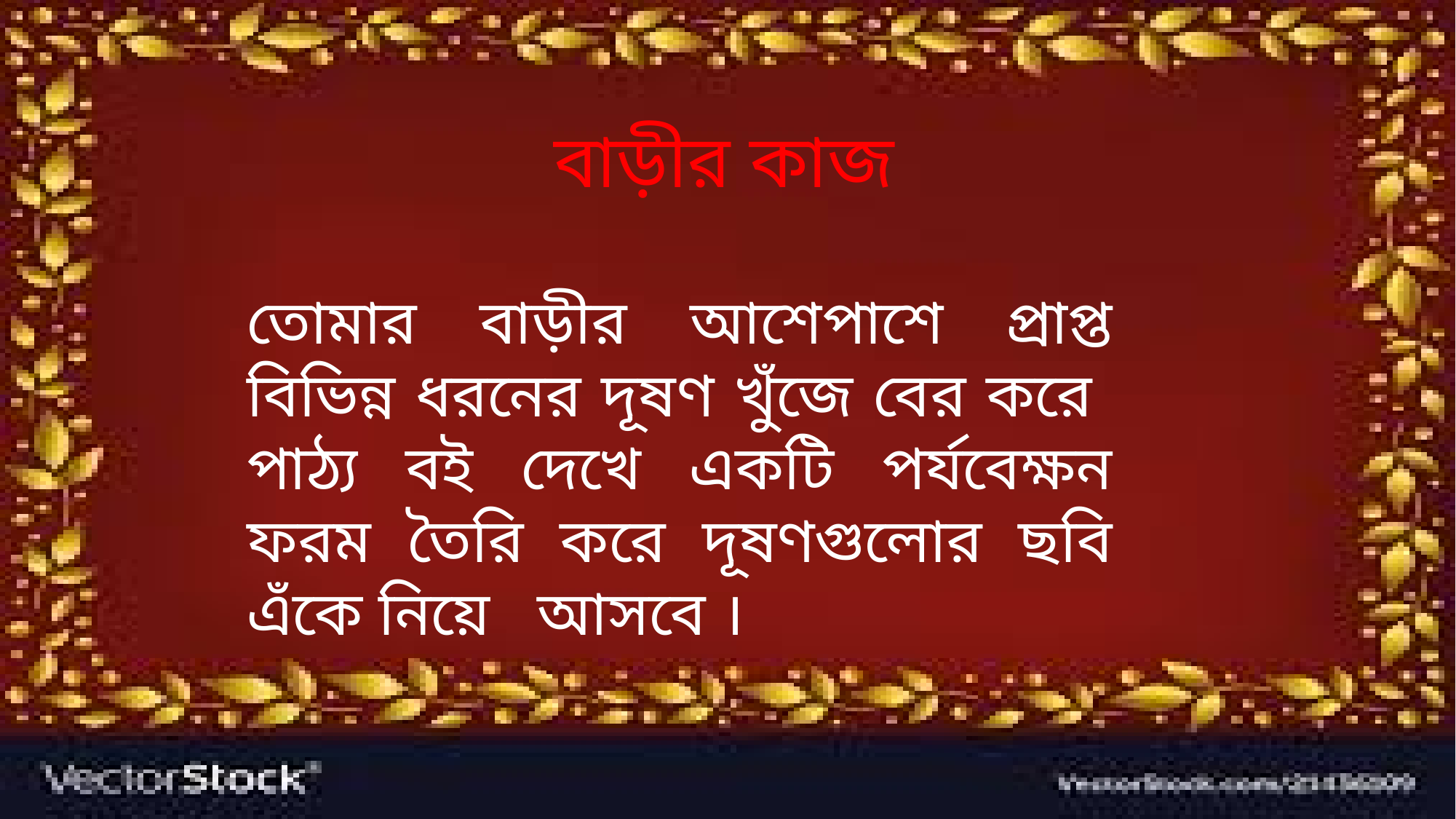

বাড়ীর কাজ
তোমার বাড়ীর আশেপাশে প্রাপ্ত বিভিন্ন ধরনের দূষণ খুঁজে বের করে  পাঠ্য বই দেখে একটি পর্যবেক্ষন ফরম তৈরি করে দূষণগুলোর ছবি এঁকে নিয়ে   আসবে ।